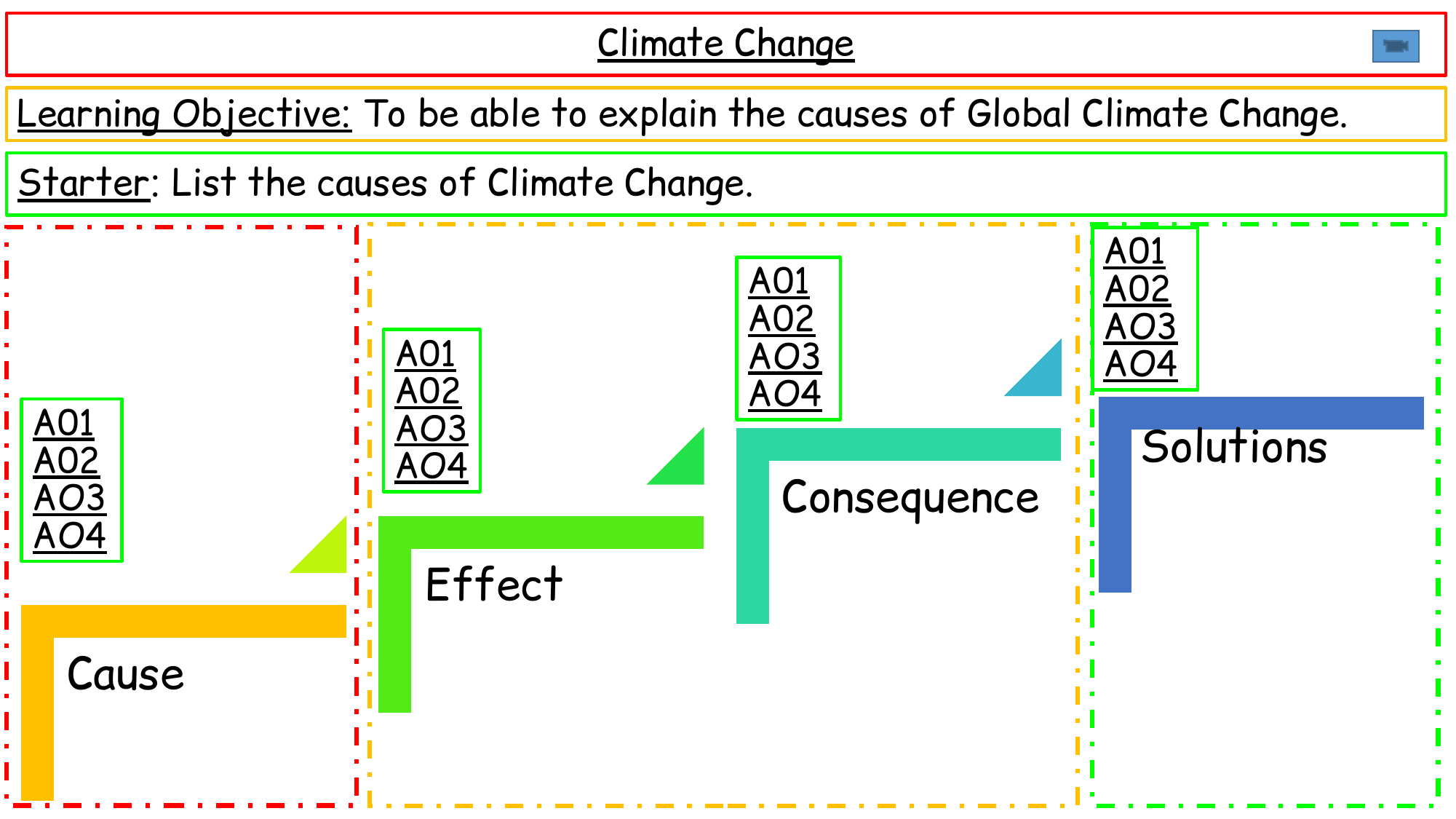

Climate Change

Learning Objective: To be able to explain the causes of Global Climate Change.
Starter: List the causes of Climate Change.
Cause
Effect
Consequence
Solutions

A01
A02
AO3
AO4
A01
A02
AO3
AO4
A01
A02
AO3
AO4
A01
A02
AO3
AO4